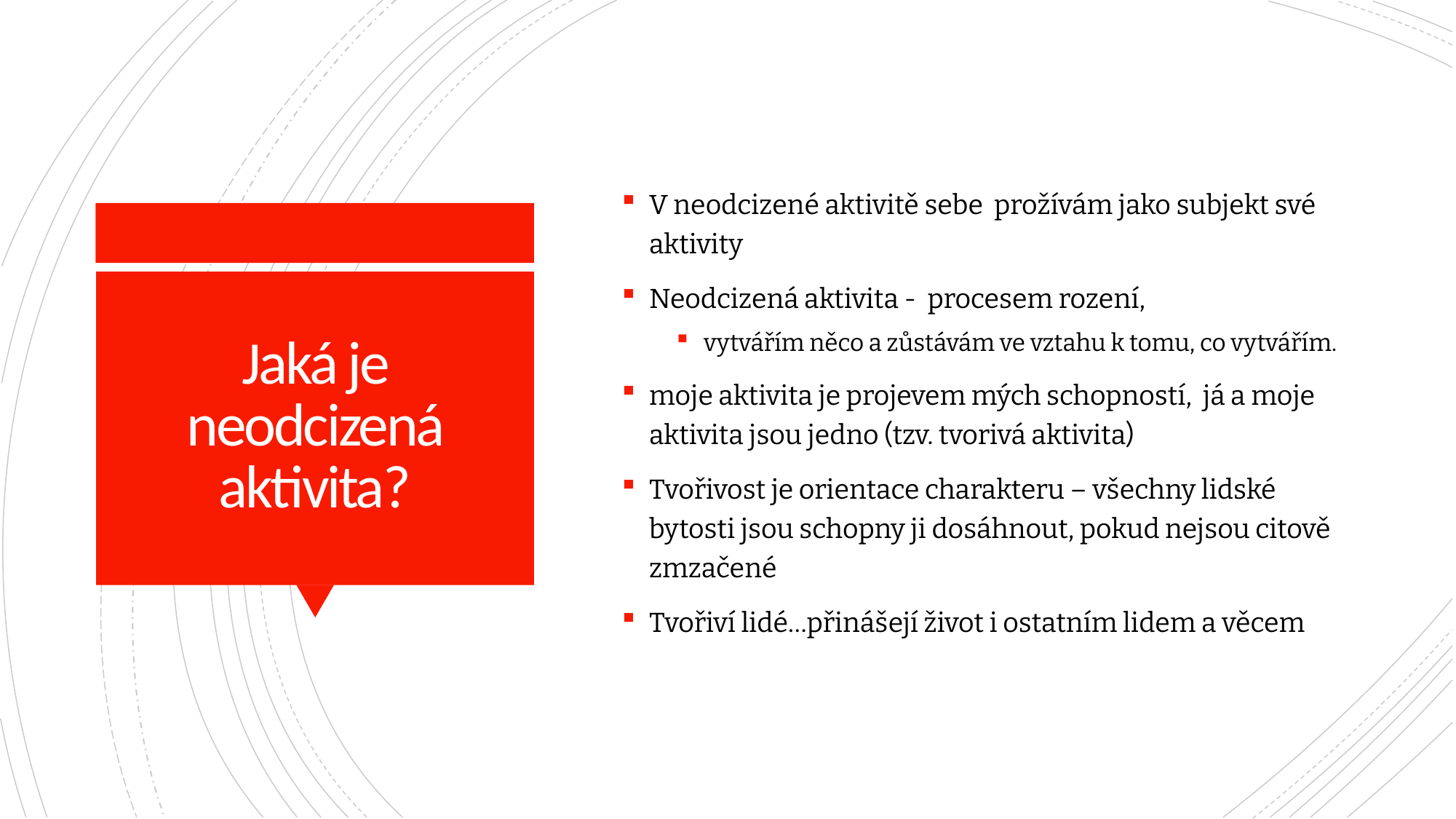

V neodcizené aktivitě sebe  prožívám jako subjekt své aktivity
Neodcizená aktivita -  procesem rození,
vytvářím něco a zůstávám ve vztahu k tomu, co vytvářím.
moje aktivita je projevem mých schopností,  já a moje aktivita jsou jedno (tzv. tvorivá aktivita)
Tvořivost je orientace charakteru – všechny lidské bytosti jsou schopny ji dosáhnout, pokud nejsou citově zmzačené
Tvořiví lidé…přinášejí život i ostatním lidem a věcem
# Jaká je neodcizená aktivita?